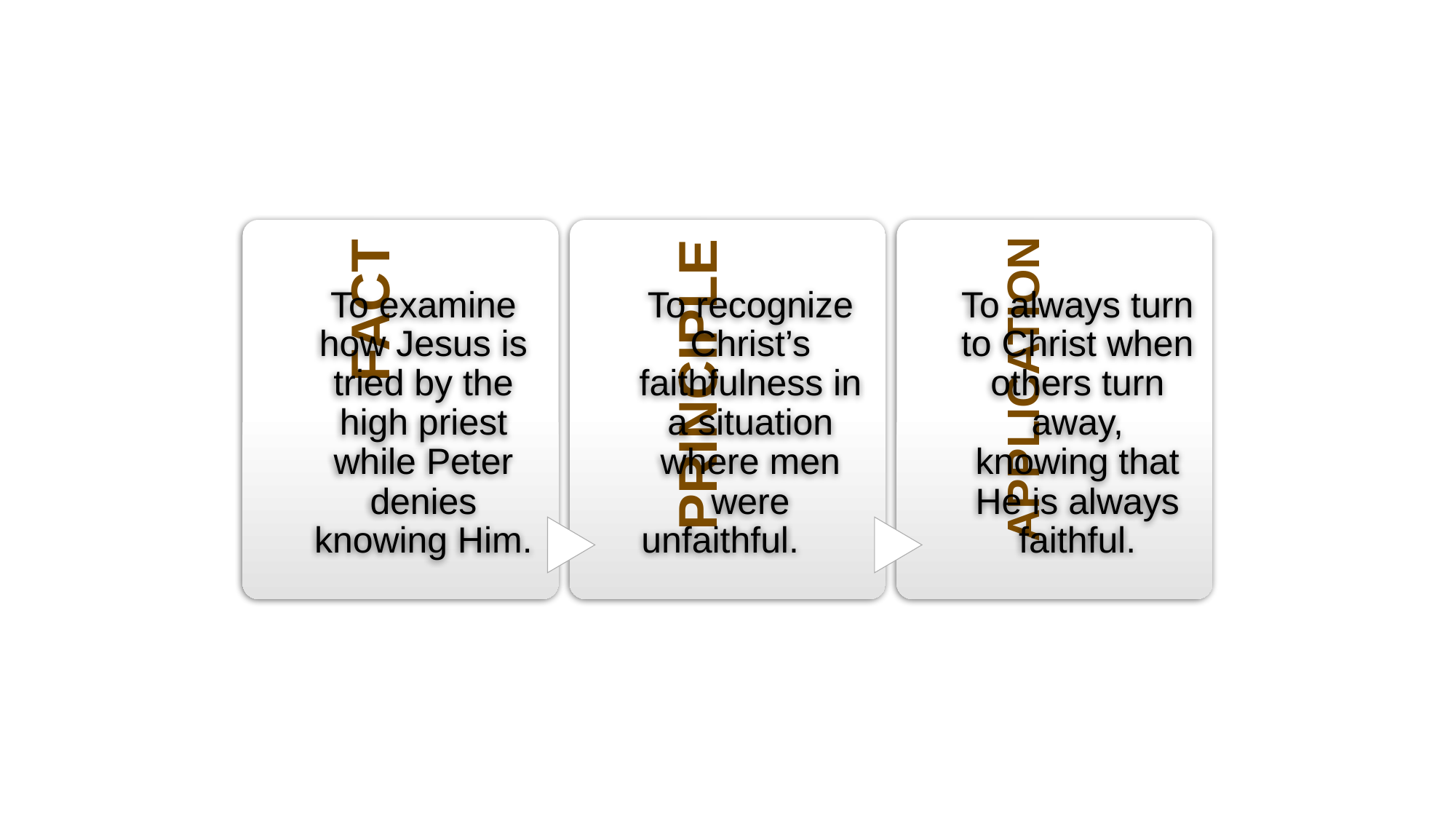

FACT

To examine how Jesus is tried by the high priest while Peter denies knowing Him.
PRINCIPLE

To recognize Christ’s faithfulness in a situation where men were unfaithful.
APPLICATION

To always turn to Christ when others turn away, knowing that He is always faithful.